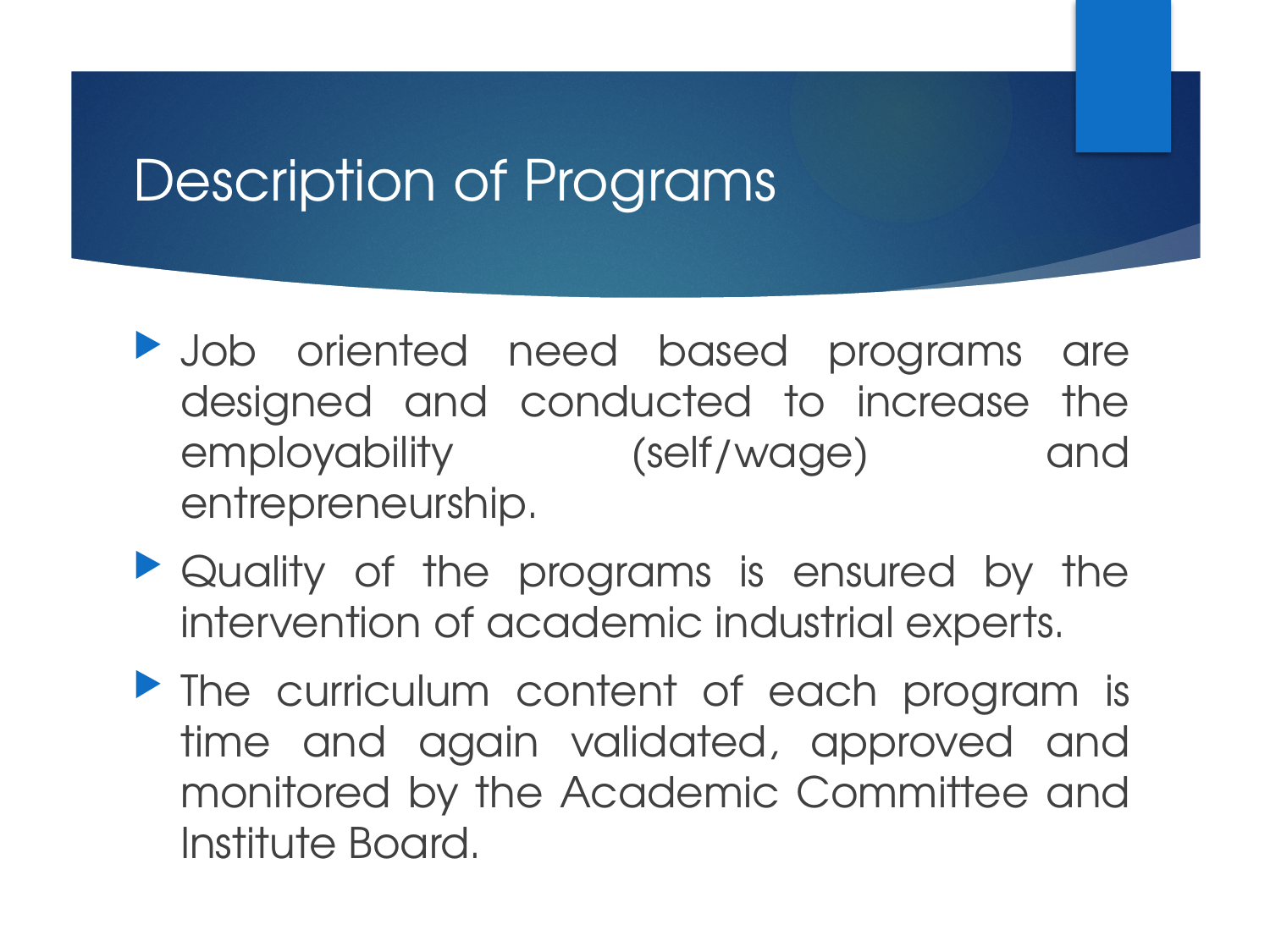

# Description of Programs
Job oriented need based programs are designed and conducted to increase the employability (self/wage) and entrepreneurship.
Quality of the programs is ensured by the intervention of academic industrial experts.
The curriculum content of each program is time and again validated, approved and monitored by the Academic Committee and Institute Board.